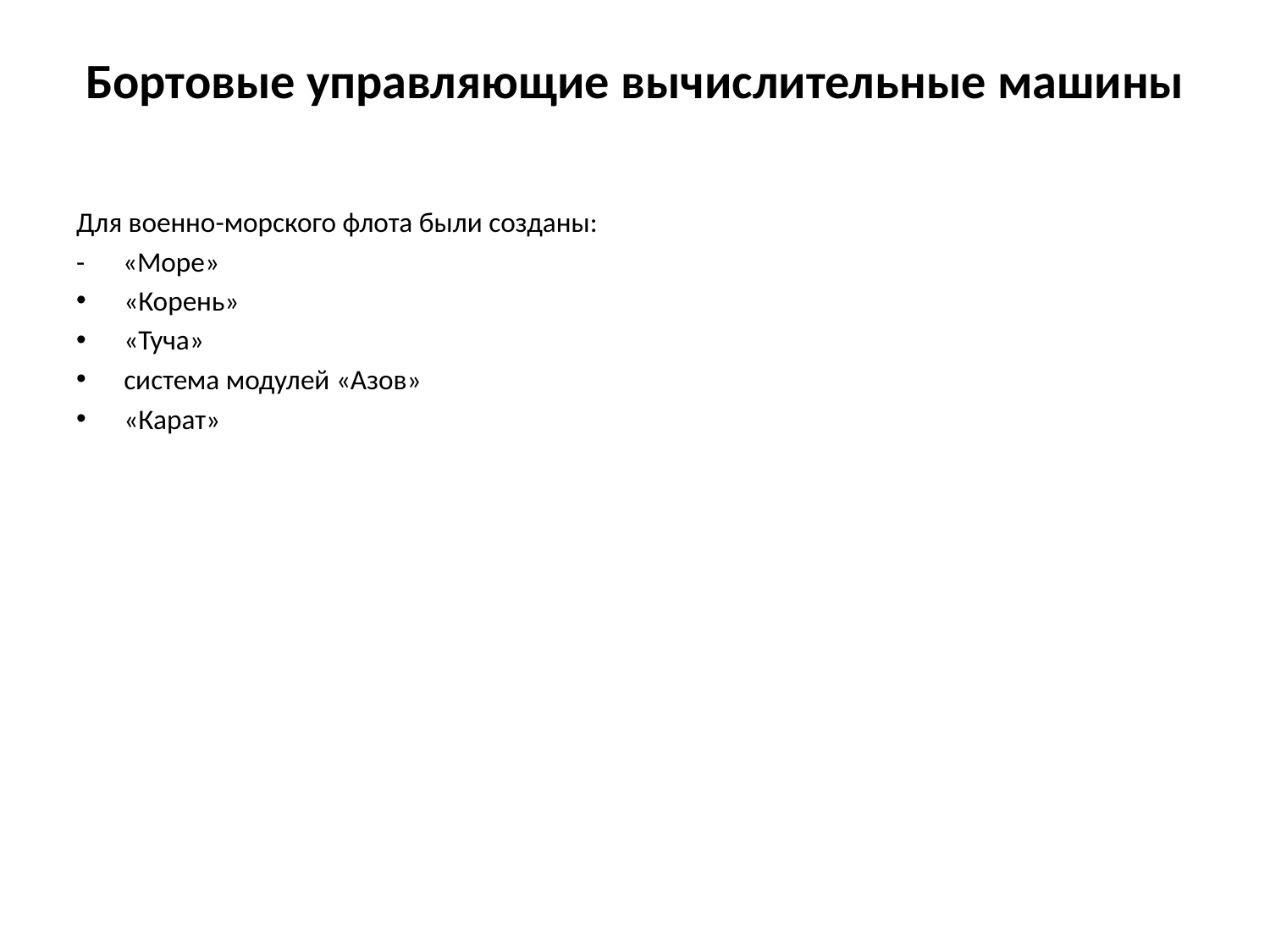

# Бортовые управляющие вычислительные машины

Для военно-морского флота были созданы:
-      «Море»
«Корень»
«Туча»
система модулей «Азов»
«Карат»